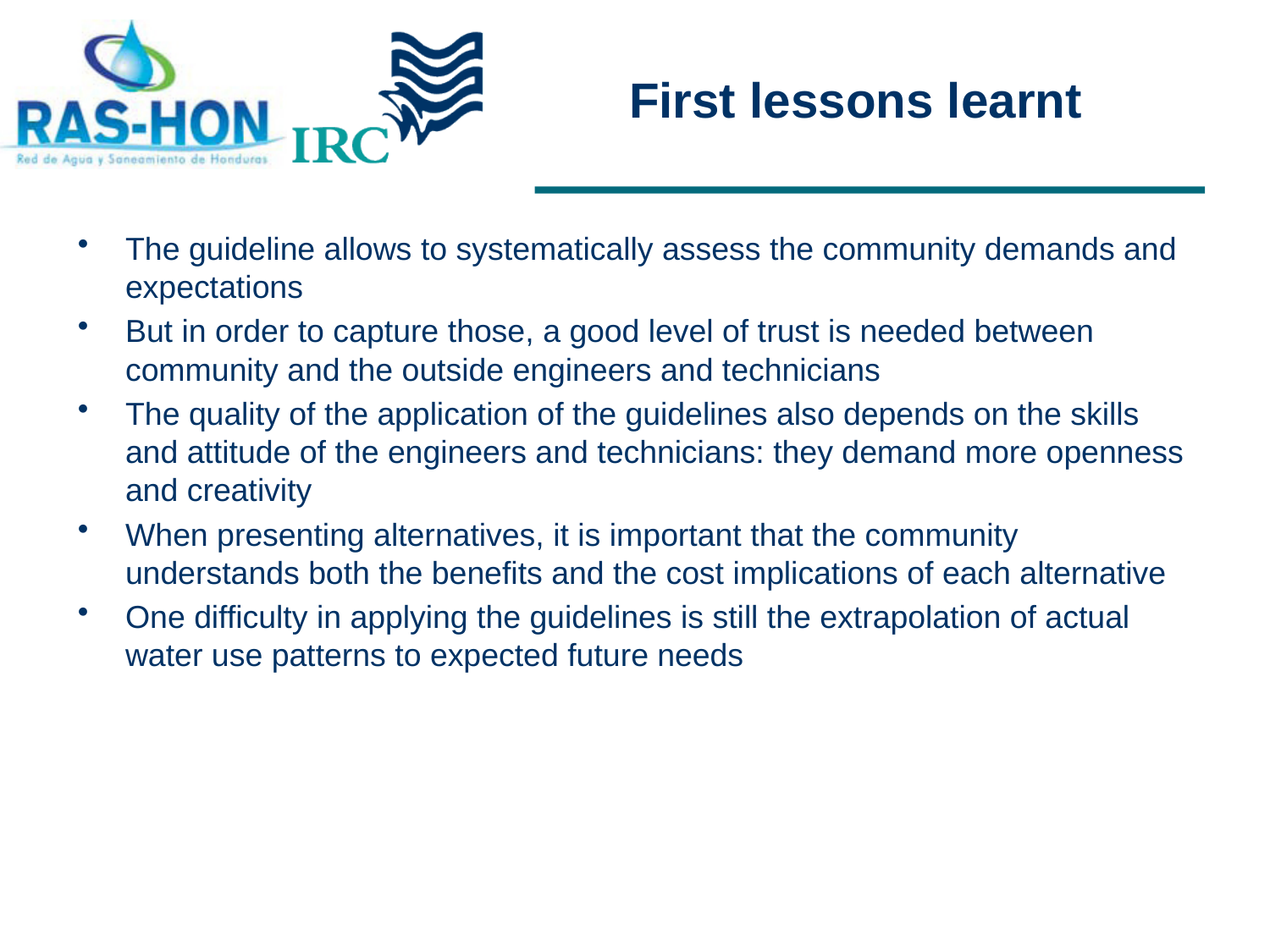

# First lessons learnt
The guideline allows to systematically assess the community demands and expectations
But in order to capture those, a good level of trust is needed between community and the outside engineers and technicians
The quality of the application of the guidelines also depends on the skills and attitude of the engineers and technicians: they demand more openness and creativity
When presenting alternatives, it is important that the community understands both the benefits and the cost implications of each alternative
One difficulty in applying the guidelines is still the extrapolation of actual water use patterns to expected future needs